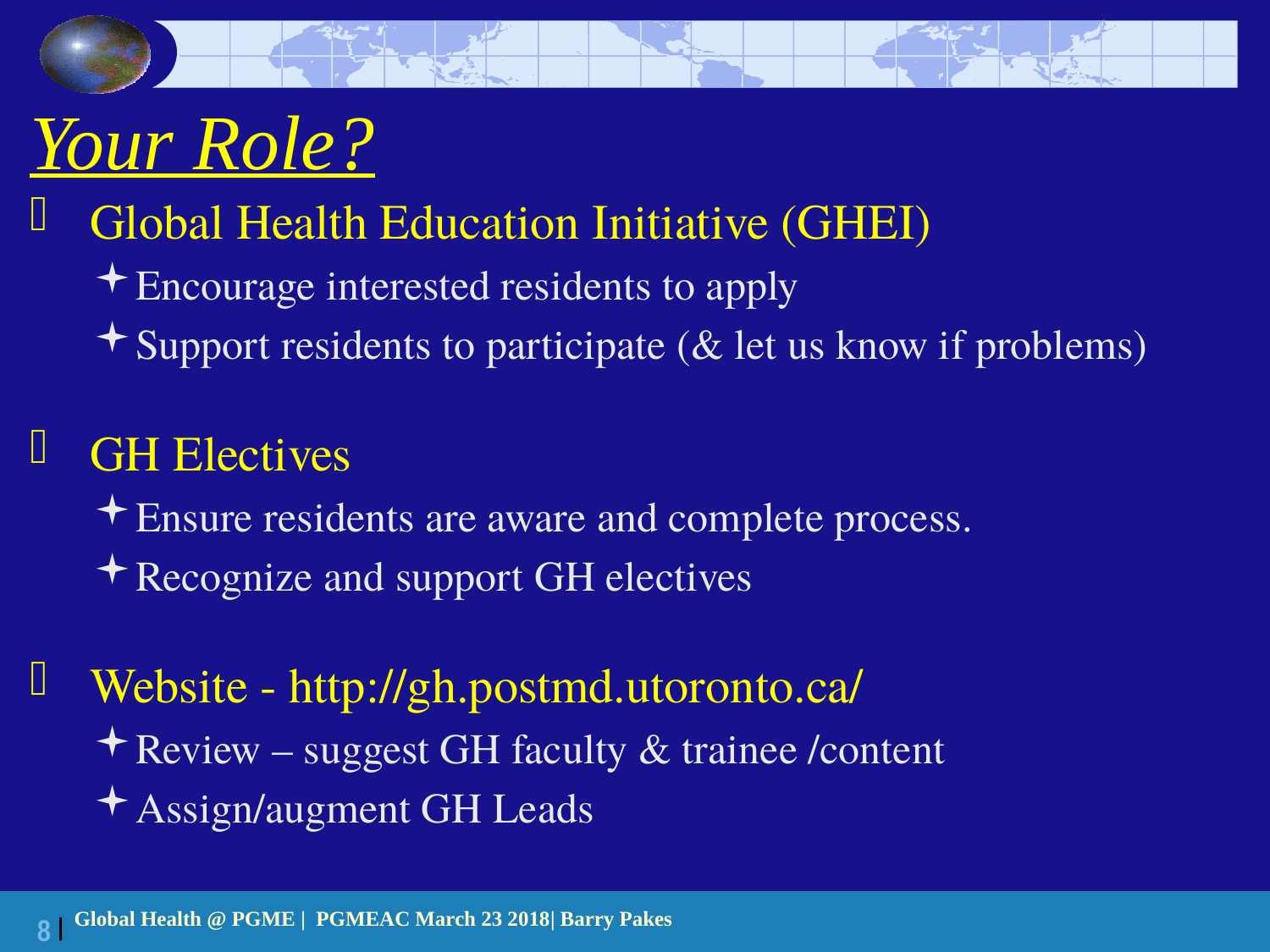

# Your Role?
 Global Health Education Initiative (GHEI)
Encourage interested residents to apply
Support residents to participate (& let us know if problems)

 GH Electives
Ensure residents are aware and complete process.
Recognize and support GH electives

 Website - http://gh.postmd.utoronto.ca/
Review – suggest GH faculty & trainee /content
Assign/augment GH Leads